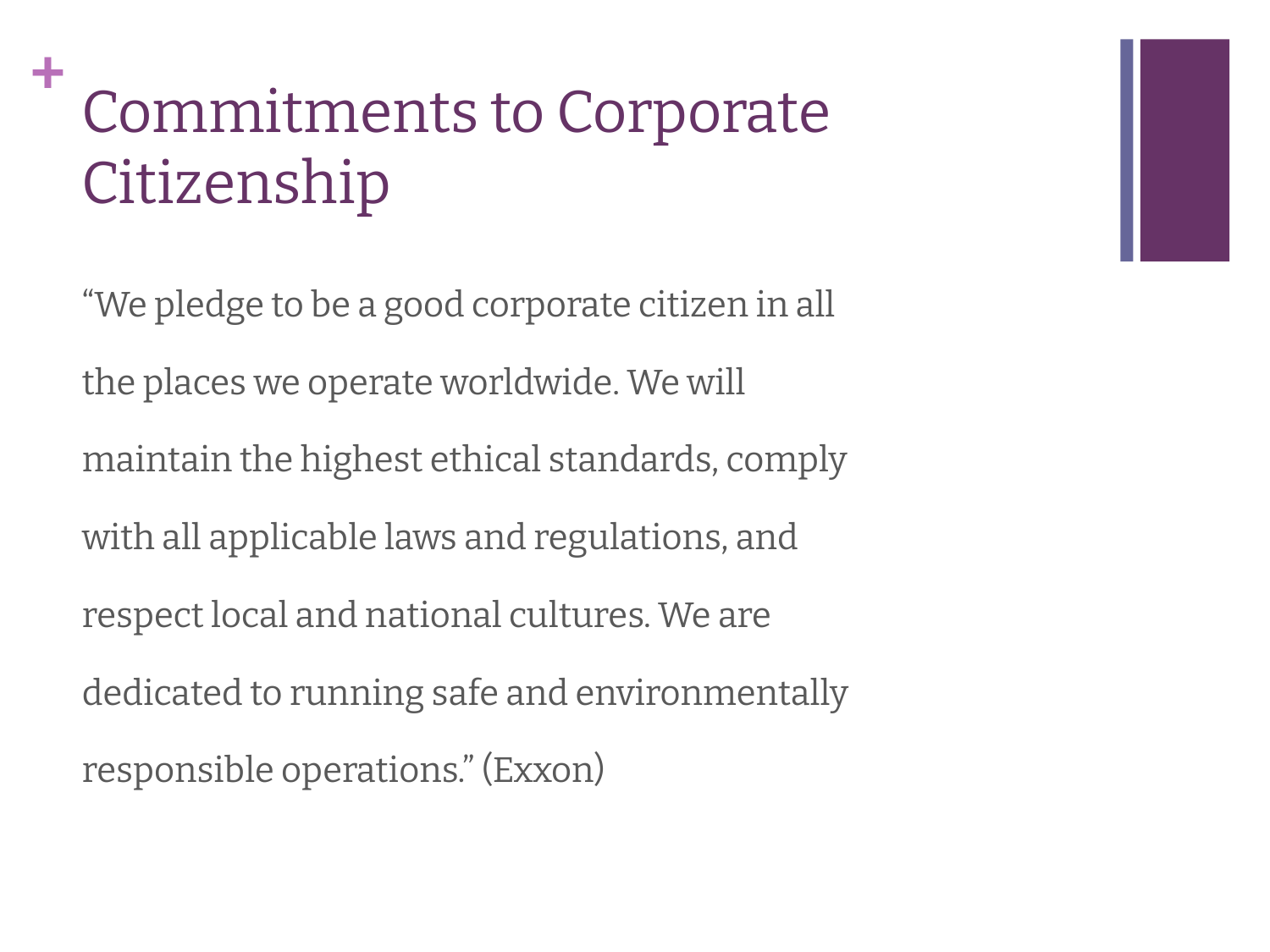

# Commitments to Corporate Citizenship
“We pledge to be a good corporate citizen in all
the places we operate worldwide. We will
maintain the highest ethical standards, comply
with all applicable laws and regulations, and
respect local and national cultures. We are
dedicated to running safe and environmentally
responsible operations.” (Exxon)